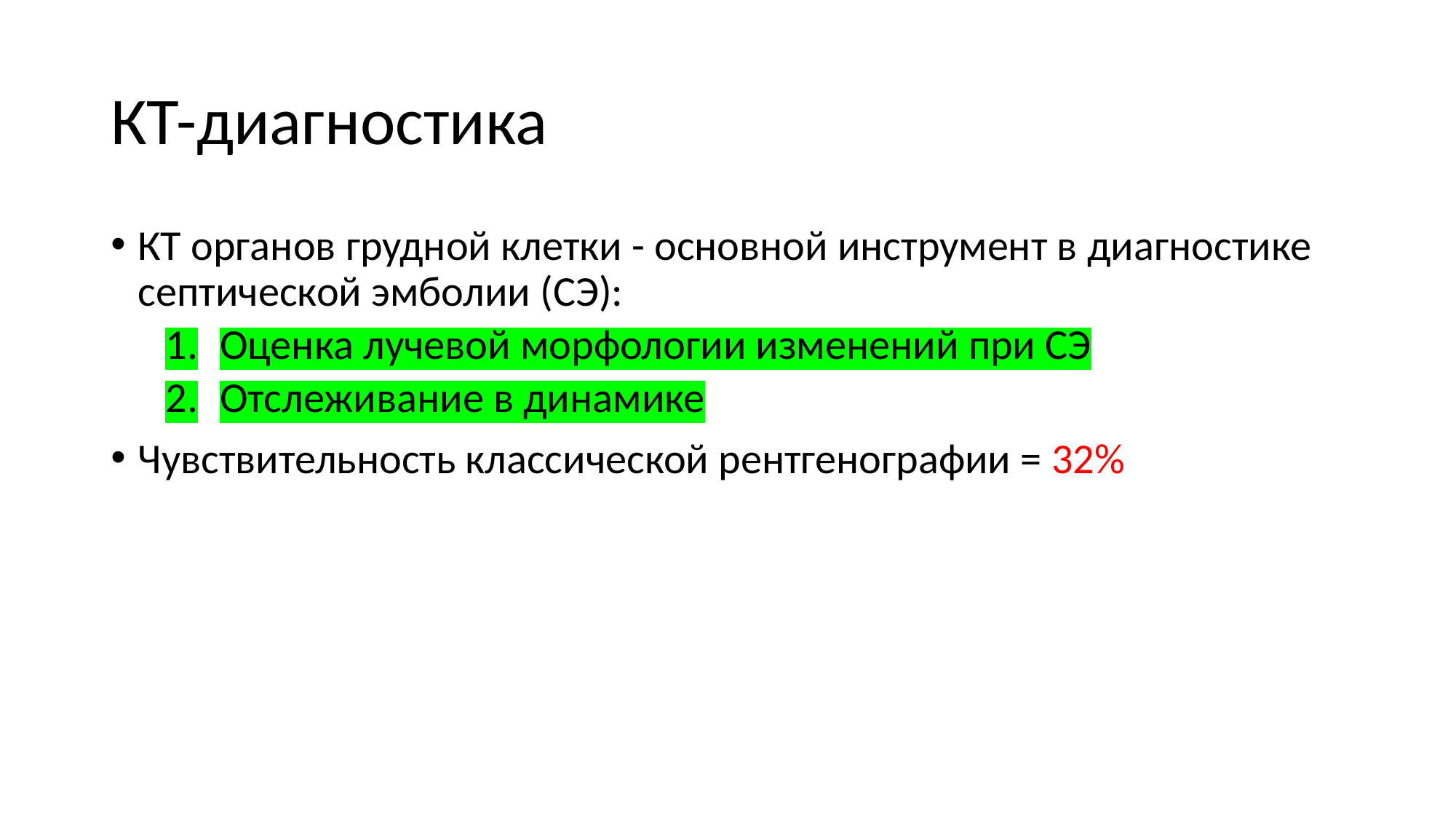

# КТ-диагностика
КТ органов грудной клетки - основной инструмент в диагностике септической эмболии (СЭ):
Оценка лучевой морфологии изменений при СЭ
Отслеживание в динамике
Чувствительность классической рентгенографии = 32%